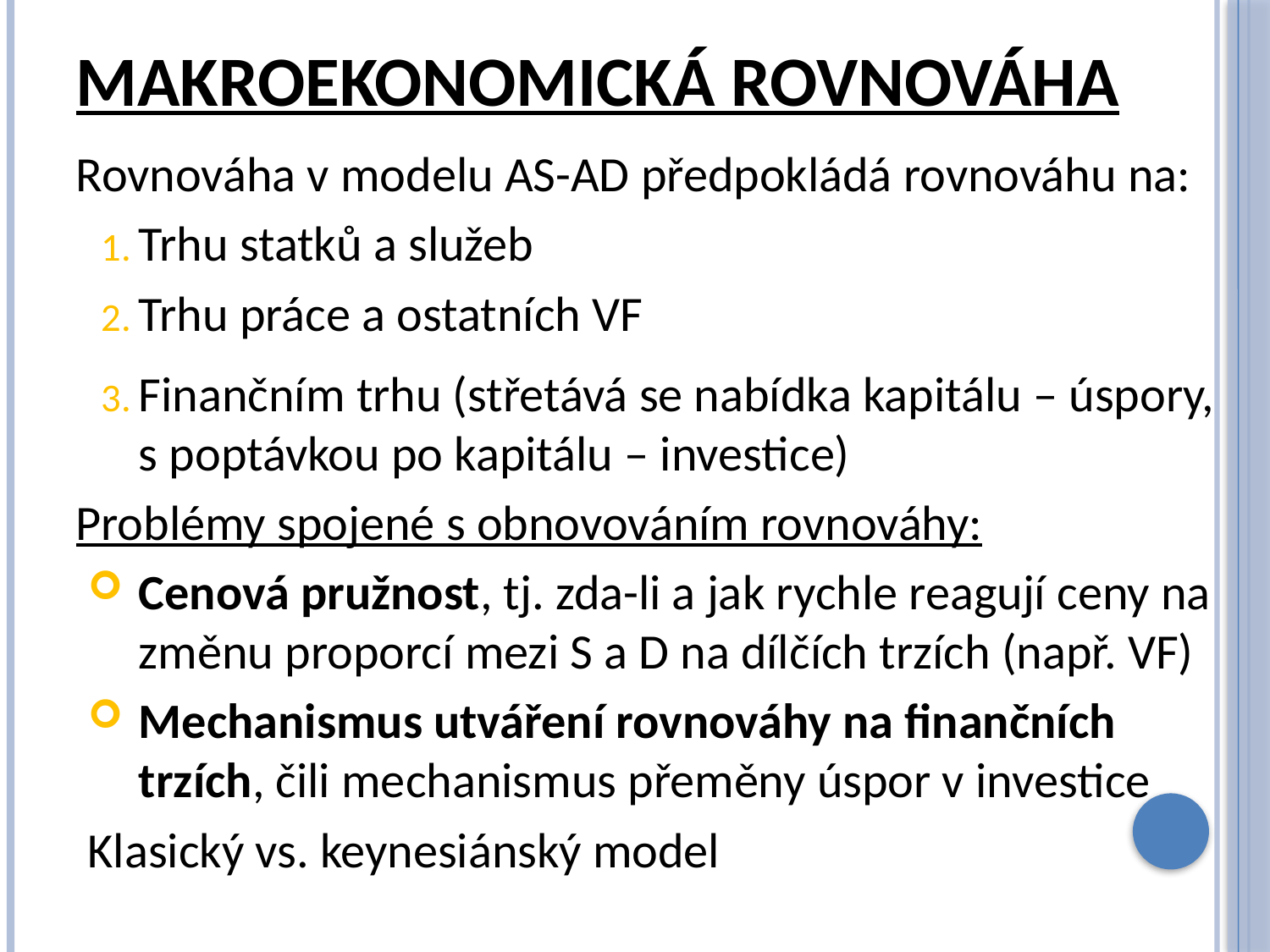

# Makroekonomická rovnováha
Rovnováha v modelu AS-AD předpokládá rovnováhu na:
Trhu statků a služeb
Trhu práce a ostatních VF
Finančním trhu (střetává se nabídka kapitálu – úspory, s poptávkou po kapitálu – investice)
Problémy spojené s obnovováním rovnováhy:
Cenová pružnost, tj. zda-li a jak rychle reagují ceny na změnu proporcí mezi S a D na dílčích trzích (např. VF)
Mechanismus utváření rovnováhy na finančních trzích, čili mechanismus přeměny úspor v investice
Klasický vs. keynesiánský model